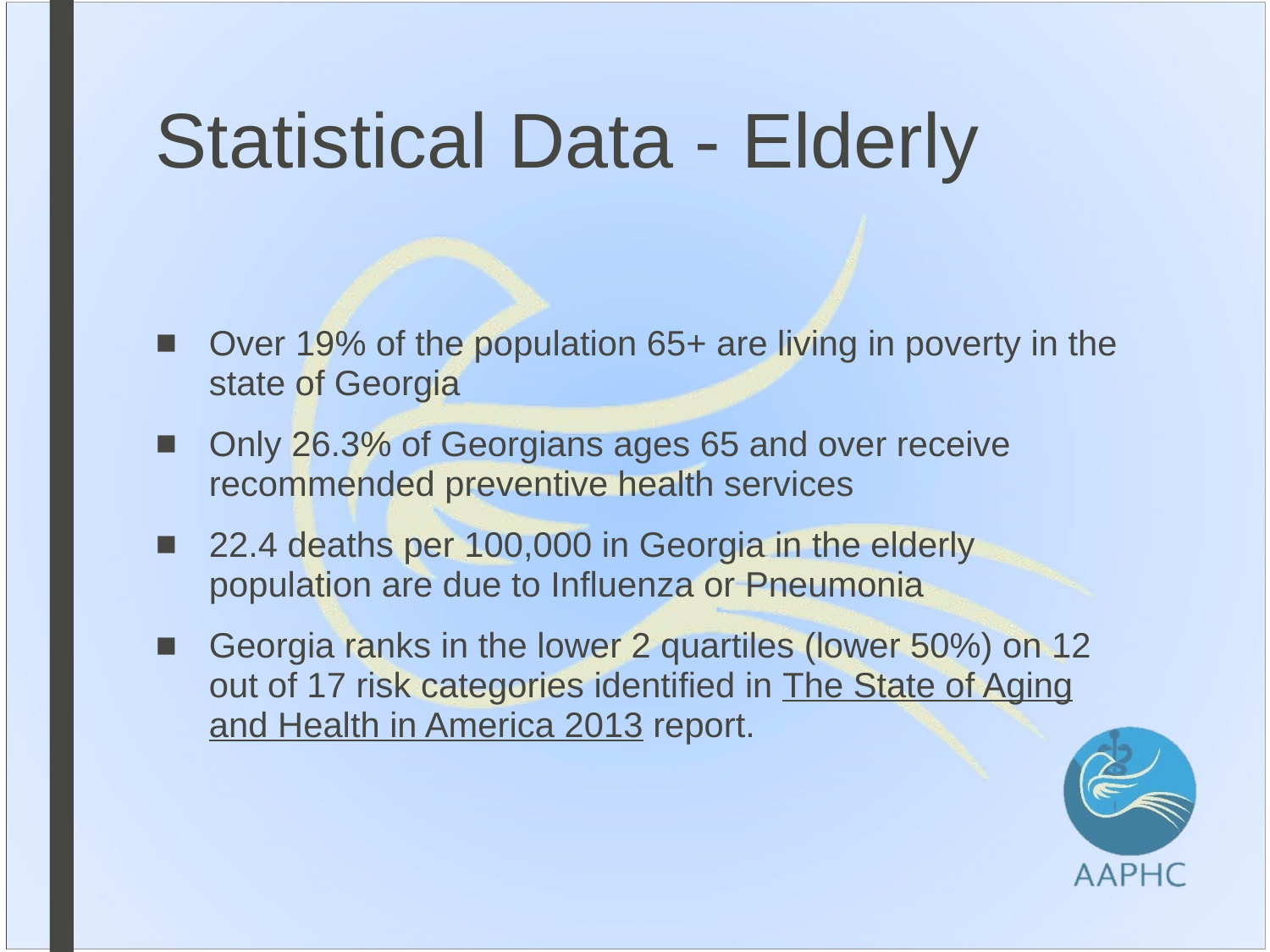

# Statistical Data - Elderly
Over 19% of the population 65+ are living in poverty in the state of Georgia
Only 26.3% of Georgians ages 65 and over receive recommended preventive health services
22.4 deaths per 100,000 in Georgia in the elderly population are due to Influenza or Pneumonia
Georgia ranks in the lower 2 quartiles (lower 50%) on 12 out of 17 risk categories identified in The State of Aging and Health in America 2013 report.